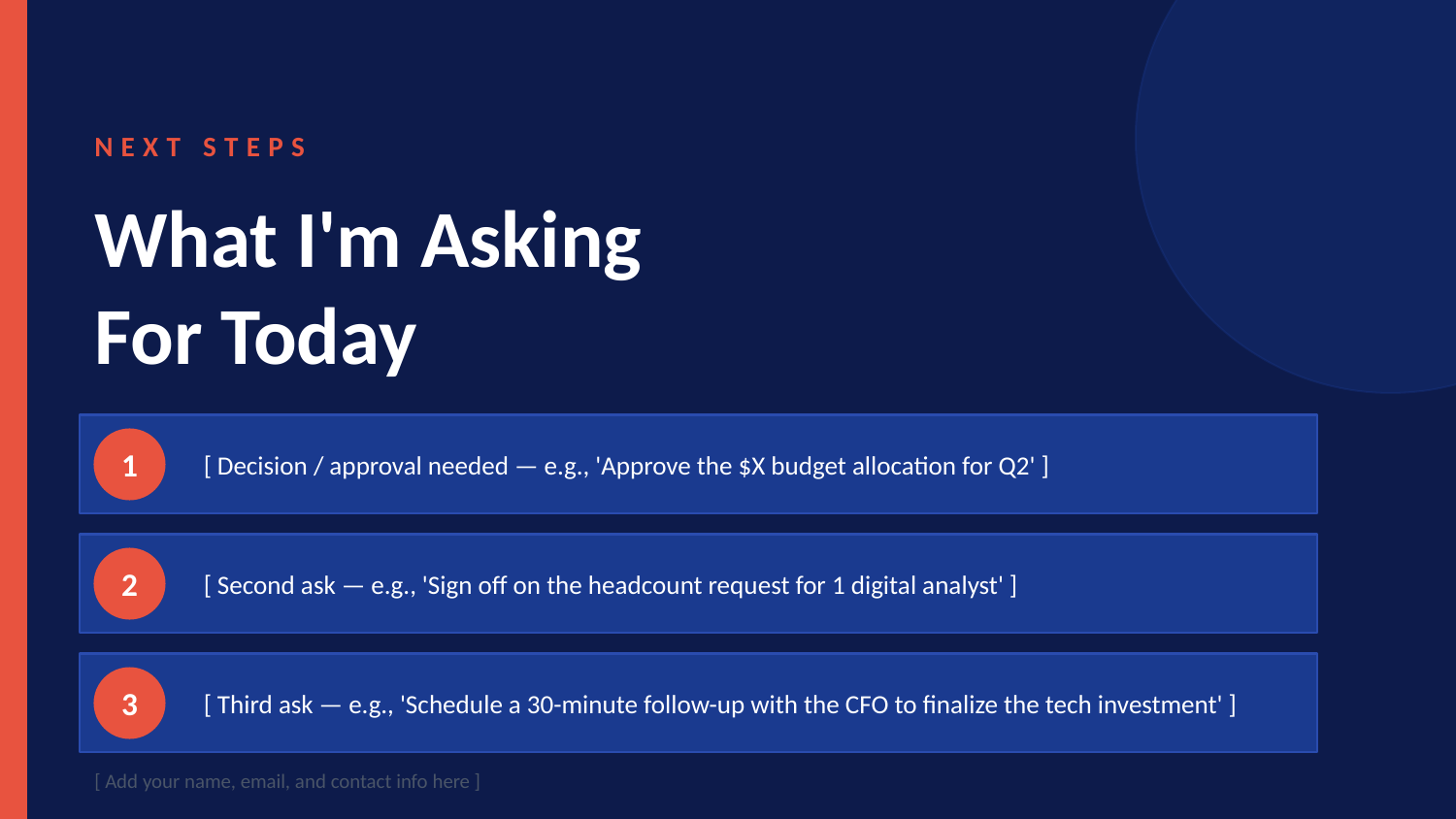

NEXT STEPS
What I'm Asking
For Today

[ Decision / approval needed — e.g., 'Approve the $X budget allocation for Q2' ]

1

[ Second ask — e.g., 'Sign off on the headcount request for 1 digital analyst' ]

2

[ Third ask — e.g., 'Schedule a 30-minute follow-up with the CFO to finalize the tech investment' ]

3
[ Add your name, email, and contact info here ]